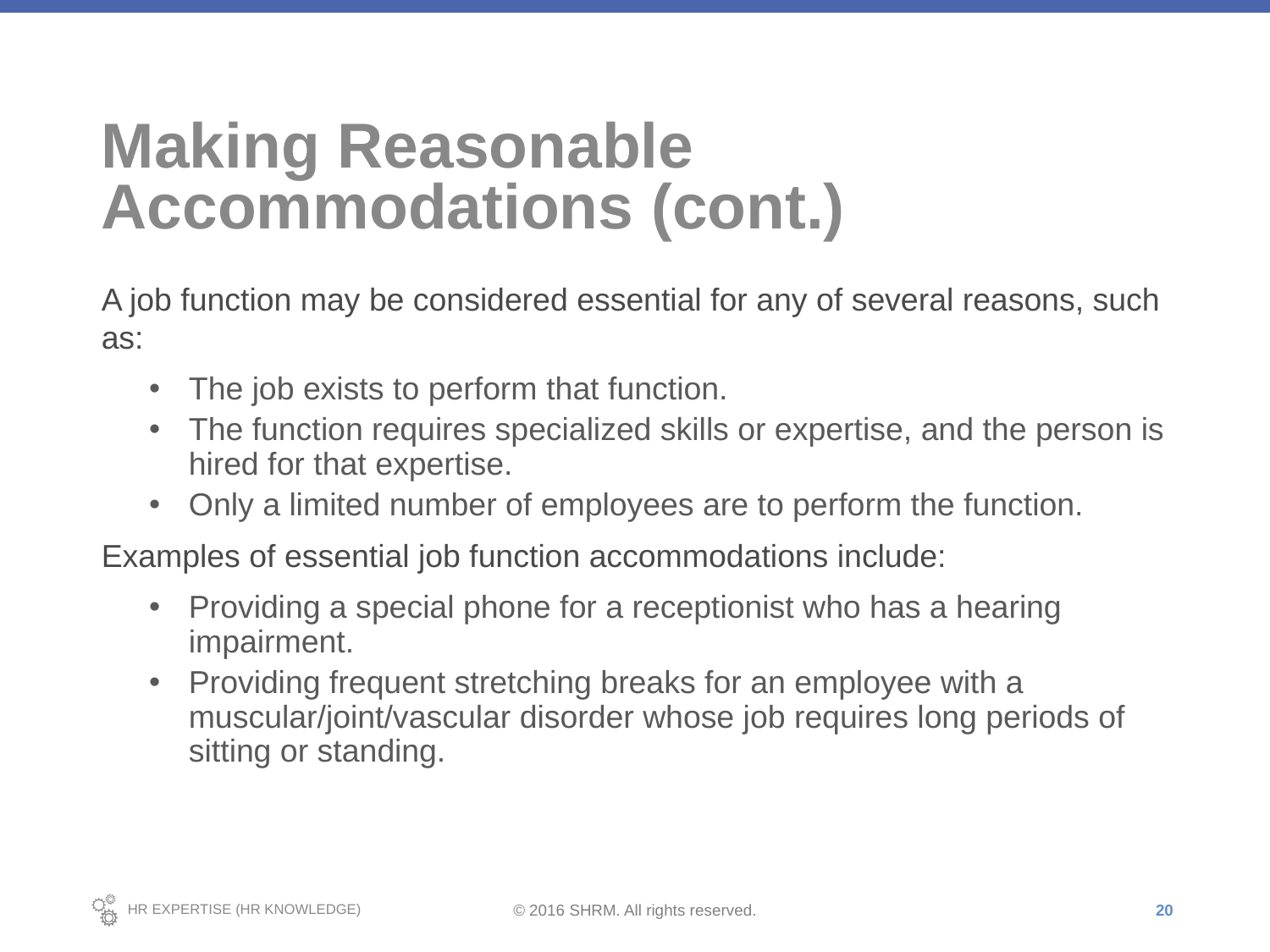

# Making Reasonable Accommodations (cont.)
A job function may be considered essential for any of several reasons, such as:
The job exists to perform that function.
The function requires specialized skills or expertise, and the person is hired for that expertise.
Only a limited number of employees are to perform the function.
Examples of essential job function accommodations include:
Providing a special phone for a receptionist who has a hearing impairment.
Providing frequent stretching breaks for an employee with a muscular/joint/vascular disorder whose job requires long periods of sitting or standing.

20